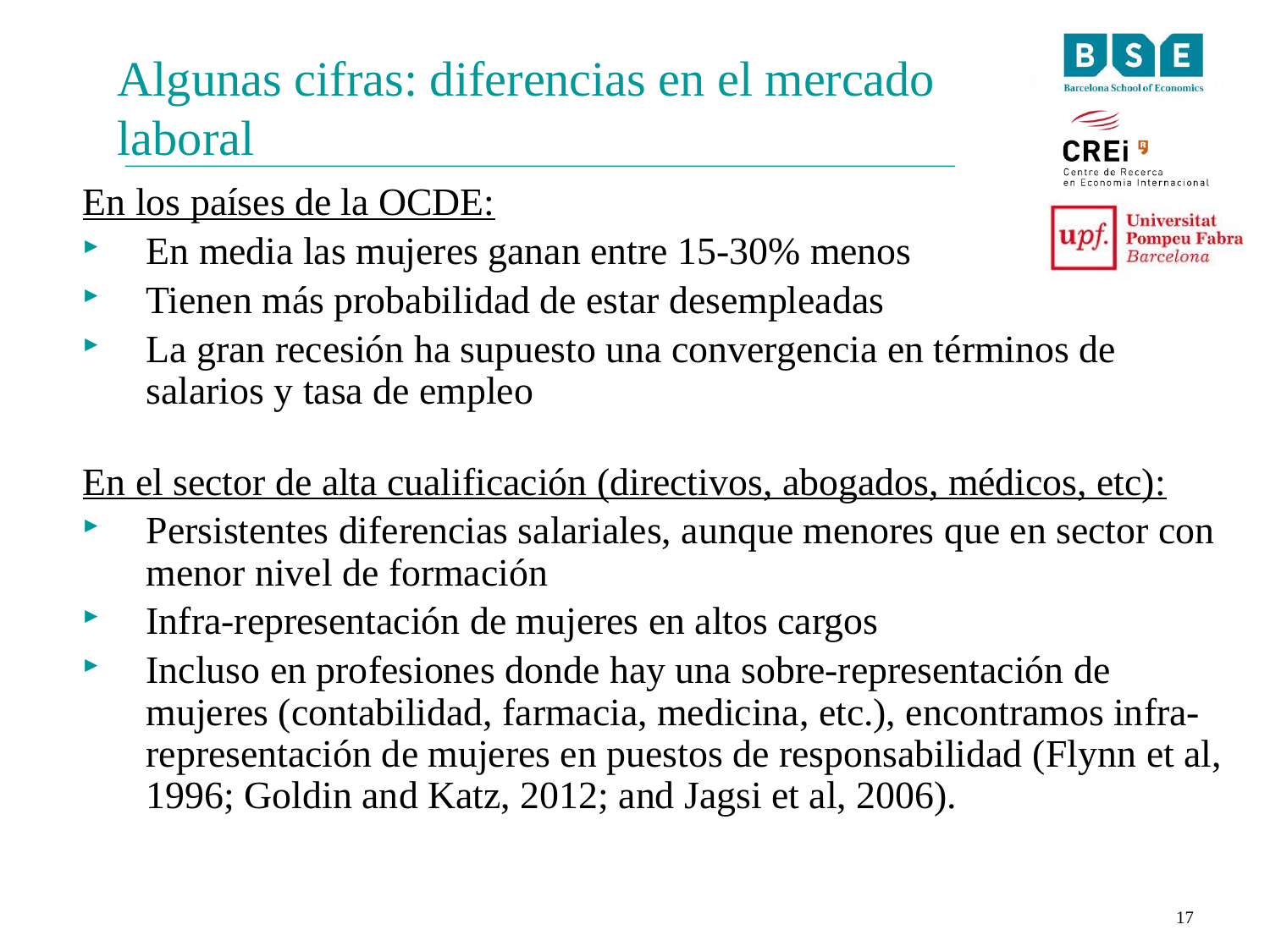

Algunas cifras: diferencias en el mercado laboral

En los países de la OCDE:
En media las mujeres ganan entre 15-30% menos
Tienen más probabilidad de estar desempleadas
La gran recesión ha supuesto una convergencia en términos de salarios y tasa de empleo
En el sector de alta cualificación (directivos, abogados, médicos, etc):
Persistentes diferencias salariales, aunque menores que en sector con menor nivel de formación
Infra-representación de mujeres en altos cargos
Incluso en profesiones donde hay una sobre-representación de mujeres (contabilidad, farmacia, medicina, etc.), encontramos infra-representación de mujeres en puestos de responsabilidad (Flynn et al, 1996; Goldin and Katz, 2012; and Jagsi et al, 2006).
17